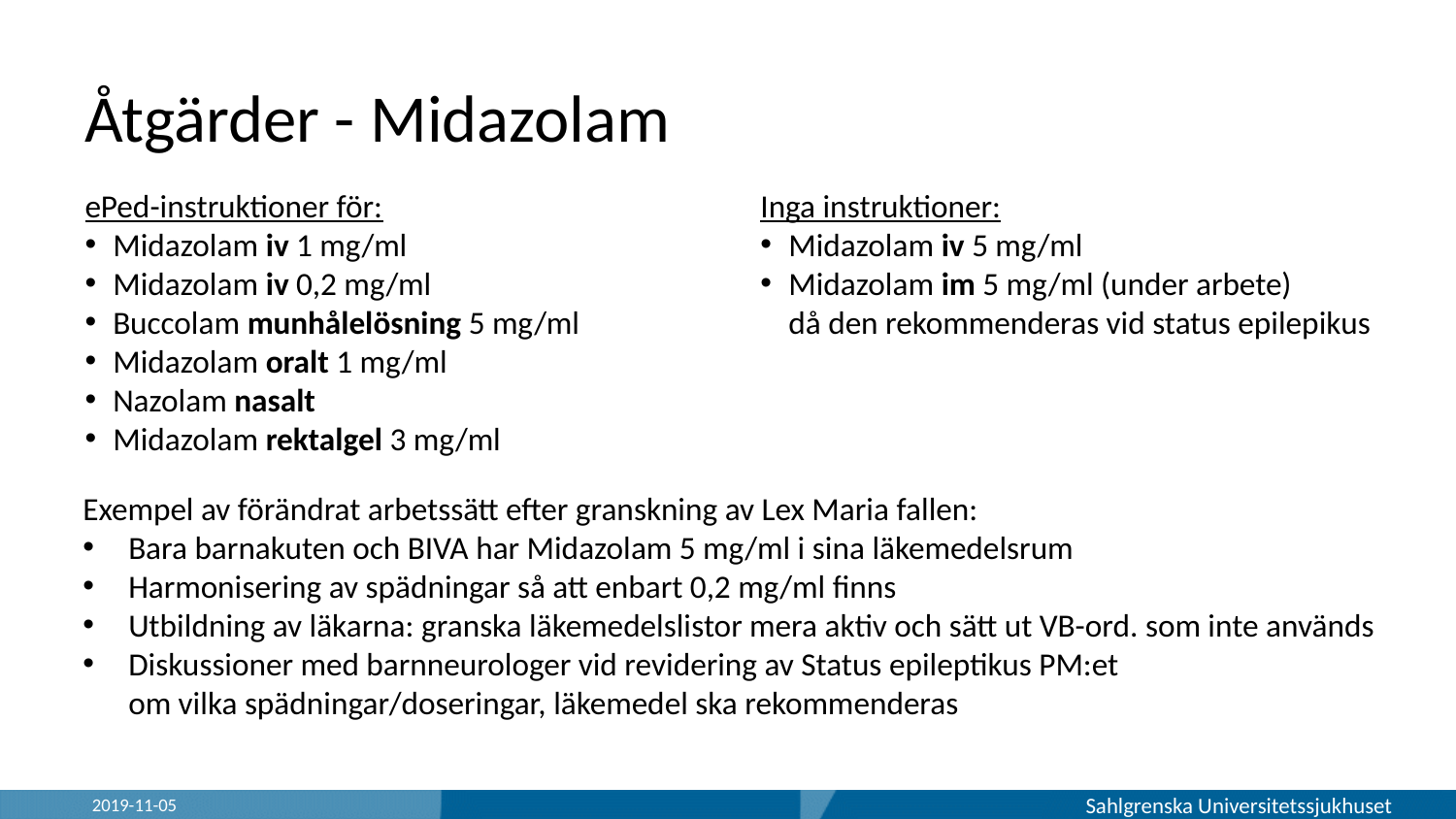

# Åtgärder - Midazolam
ePed-instruktioner för:
Midazolam iv 1 mg/ml
Midazolam iv 0,2 mg/ml
Buccolam munhålelösning 5 mg/ml
Midazolam oralt 1 mg/ml
Nazolam nasalt
Midazolam rektalgel 3 mg/ml
Inga instruktioner:
Midazolam iv 5 mg/ml
Midazolam im 5 mg/ml (under arbete)
då den rekommenderas vid status epilepikus

Exempel av förändrat arbetssätt efter granskning av Lex Maria fallen:
Bara barnakuten och BIVA har Midazolam 5 mg/ml i sina läkemedelsrum
Harmonisering av spädningar så att enbart 0,2 mg/ml finns
Utbildning av läkarna: granska läkemedelslistor mera aktiv och sätt ut VB-ord. som inte används
Diskussioner med barnneurologer vid revidering av Status epileptikus PM:et
om vilka spädningar/doseringar, läkemedel ska rekommenderas

2019-11-05